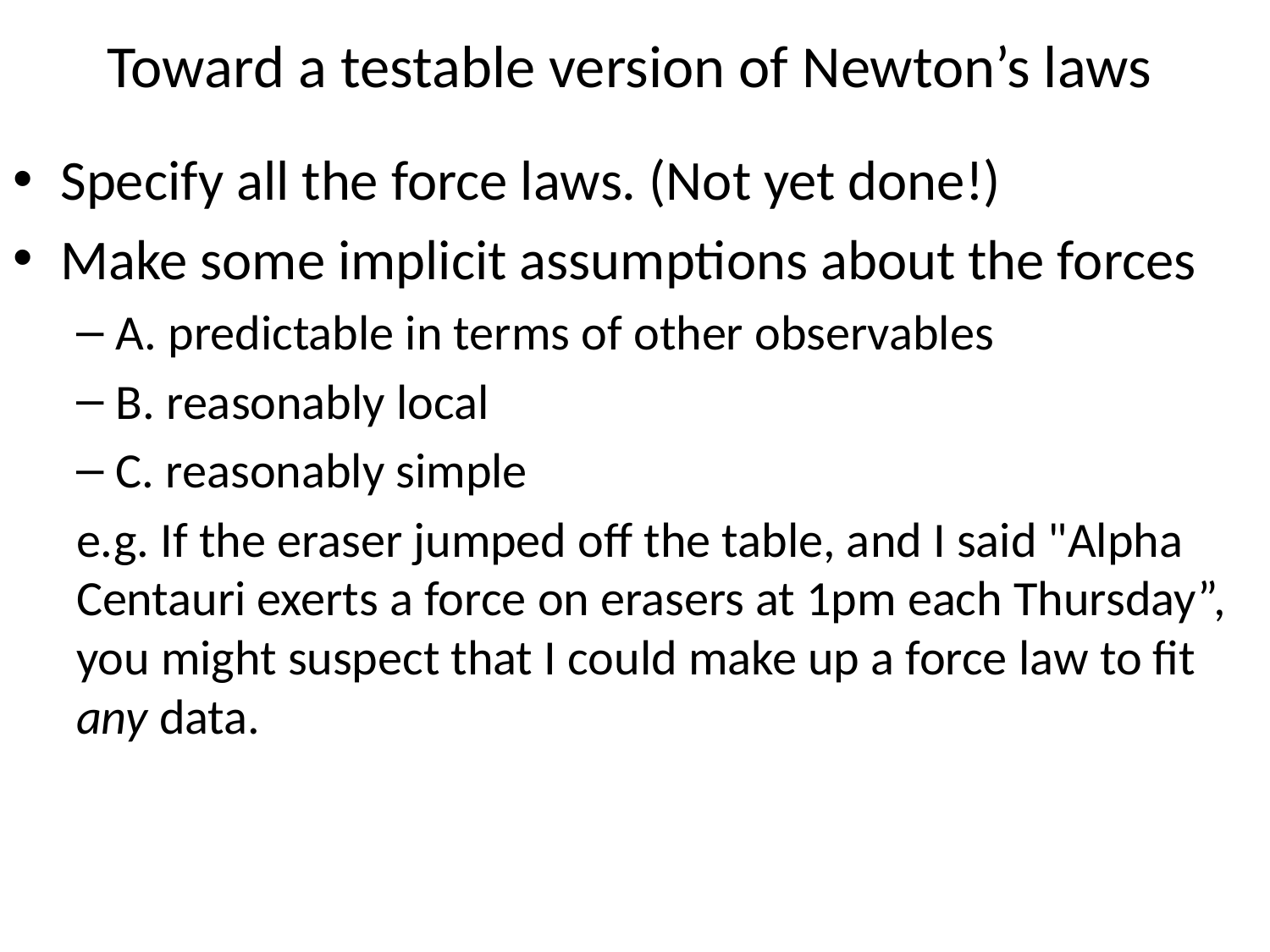

# Toward a testable version of Newton’s laws
Specify all the force laws. (Not yet done!)
Make some implicit assumptions about the forces
A. predictable in terms of other observables
B. reasonably local
C. reasonably simple
e.g. If the eraser jumped off the table, and I said "Alpha Centauri exerts a force on erasers at 1pm each Thursday”, you might suspect that I could make up a force law to fit any data.